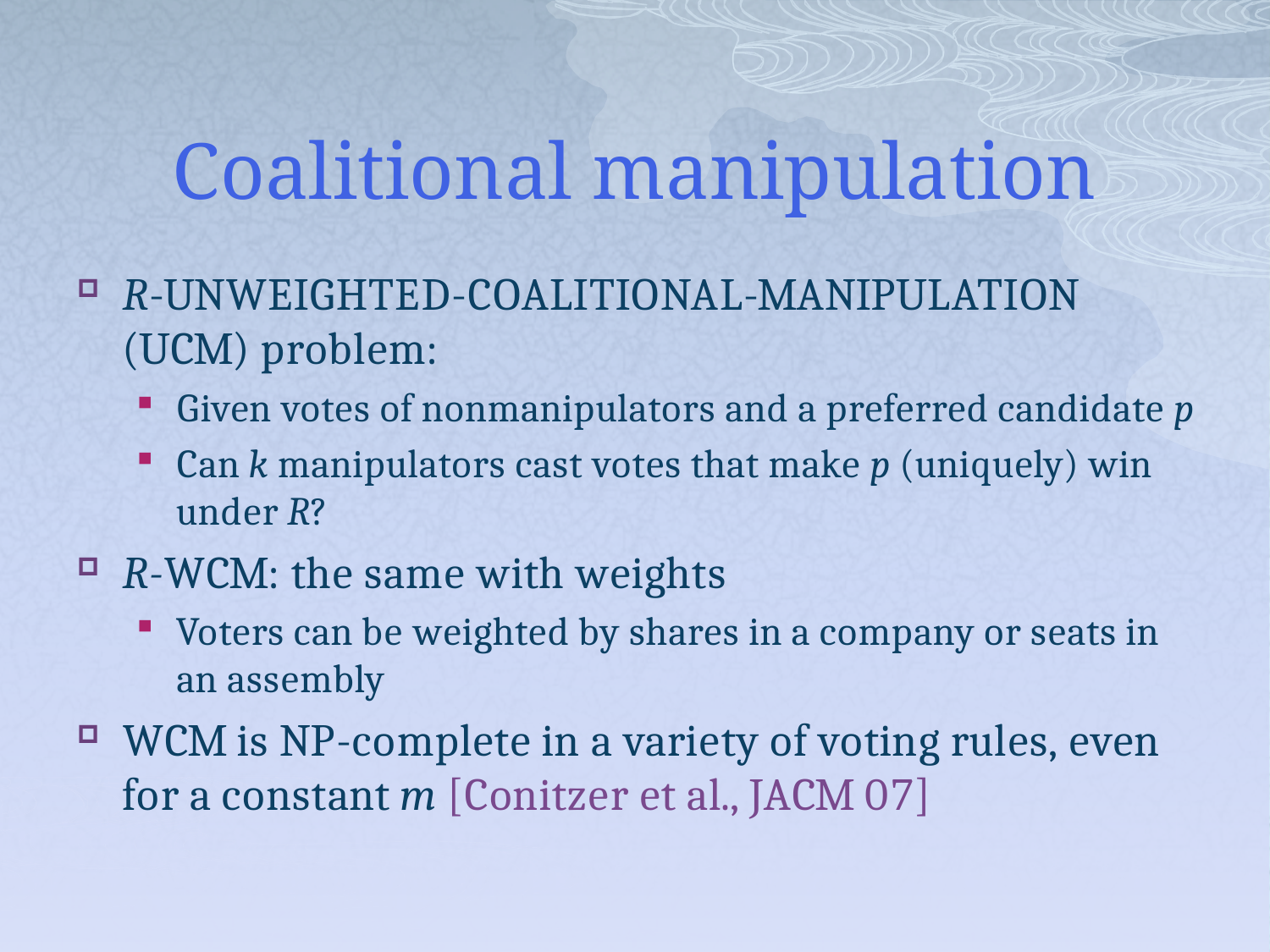

# Coalitional manipulation
R-Unweighted-Coalitional-Manipulation (UCM) problem:
Given votes of nonmanipulators and a preferred candidate p
Can k manipulators cast votes that make p (uniquely) win under R?
R-WCM: the same with weights
Voters can be weighted by shares in a company or seats in an assembly
WCM is NP-complete in a variety of voting rules, even for a constant m [Conitzer et al., JACM 07]